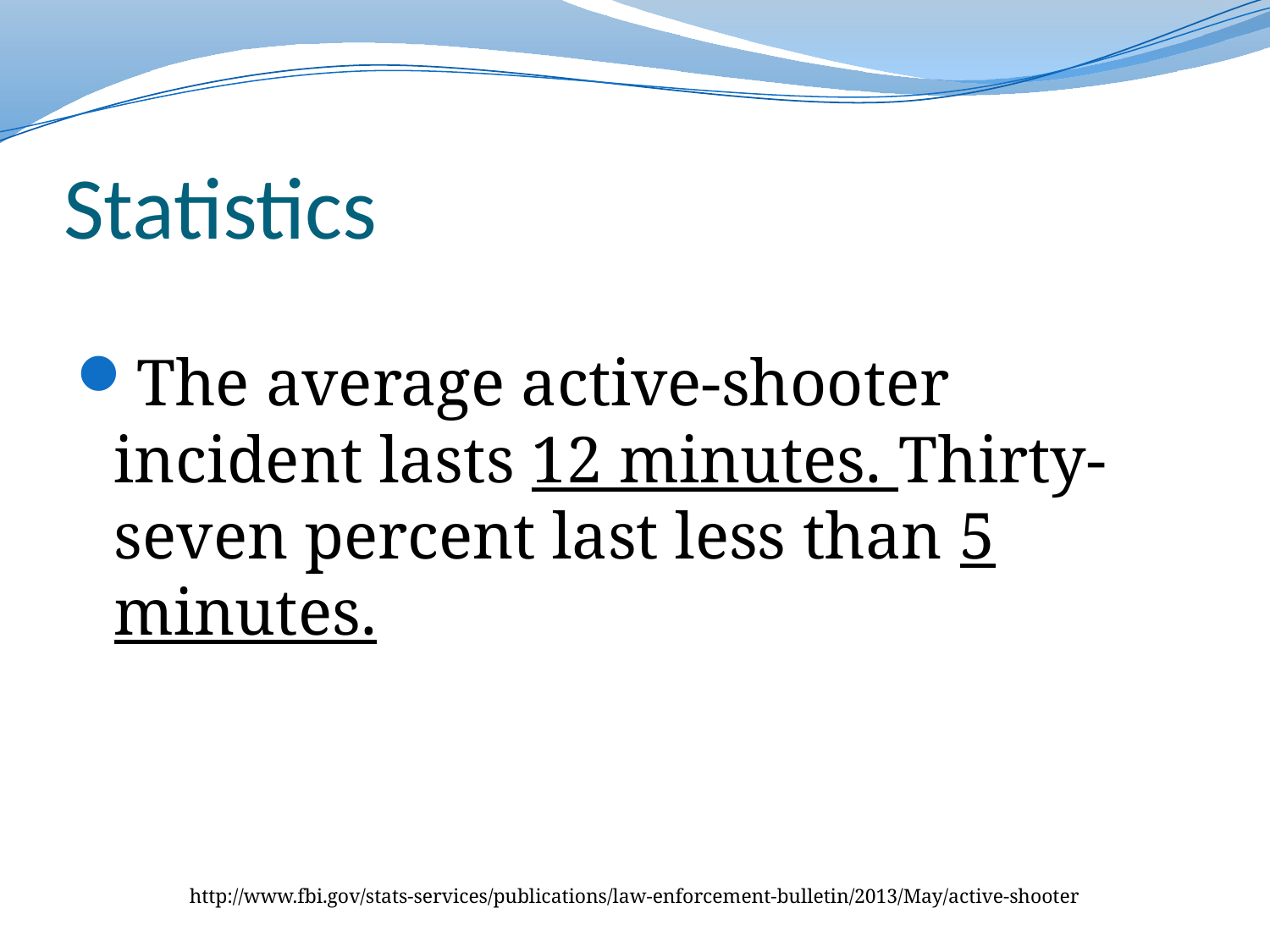

# Statistics

The average active-shooter incident lasts 12 minutes. Thirty-seven percent last less than 5 minutes.

http://www.fbi.gov/stats-services/publications/law-enforcement-bulletin/2013/May/active-shooter